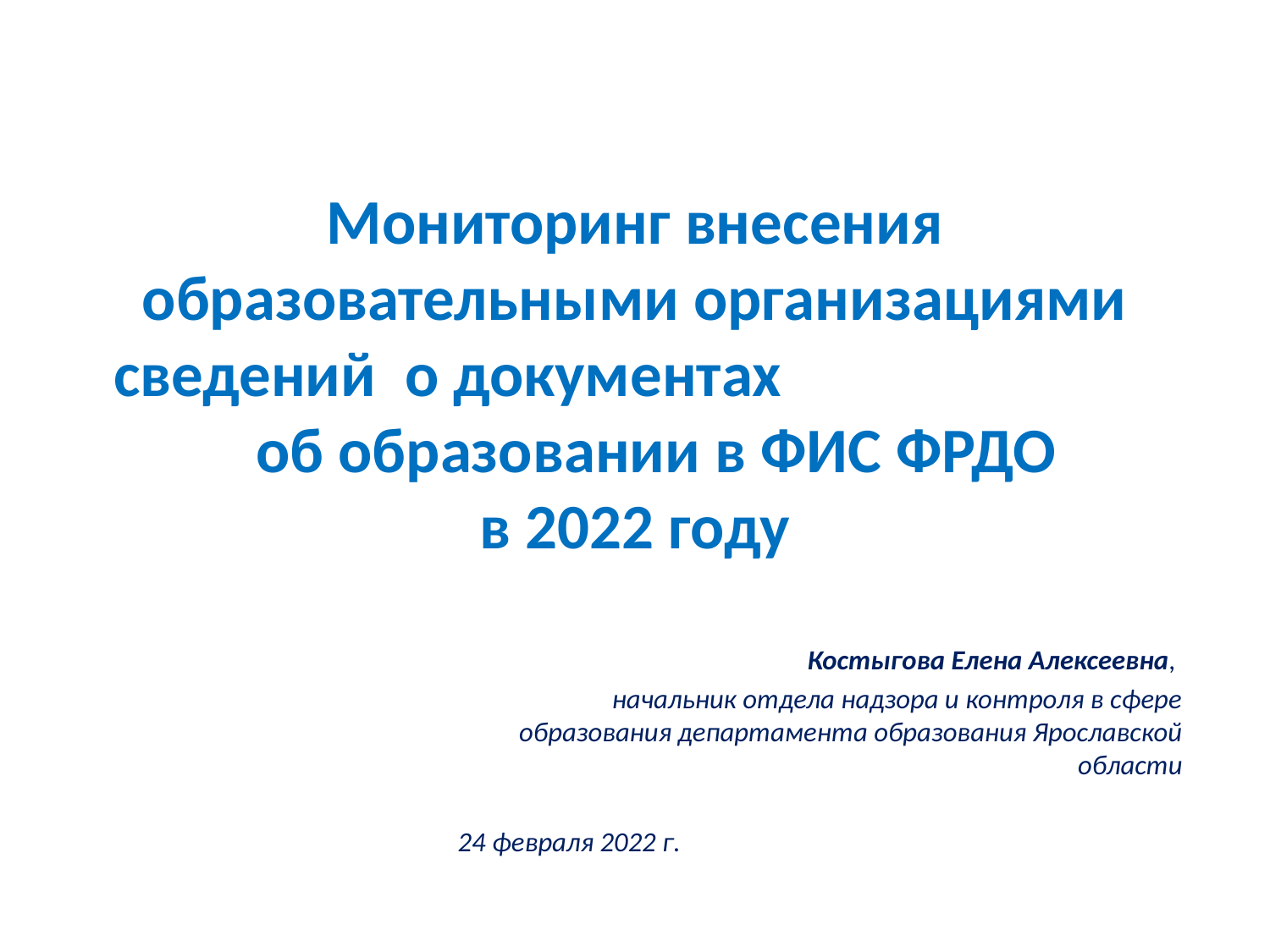

# Мониторинг внесения образовательными организациями сведений  о документах                               об образовании в ФИС ФРДО в 2022 году
Костыгова Елена Алексеевна,
начальник отдела надзора и контроля в сфере образования департамента образования Ярославской области

24 февраля 2022 г.